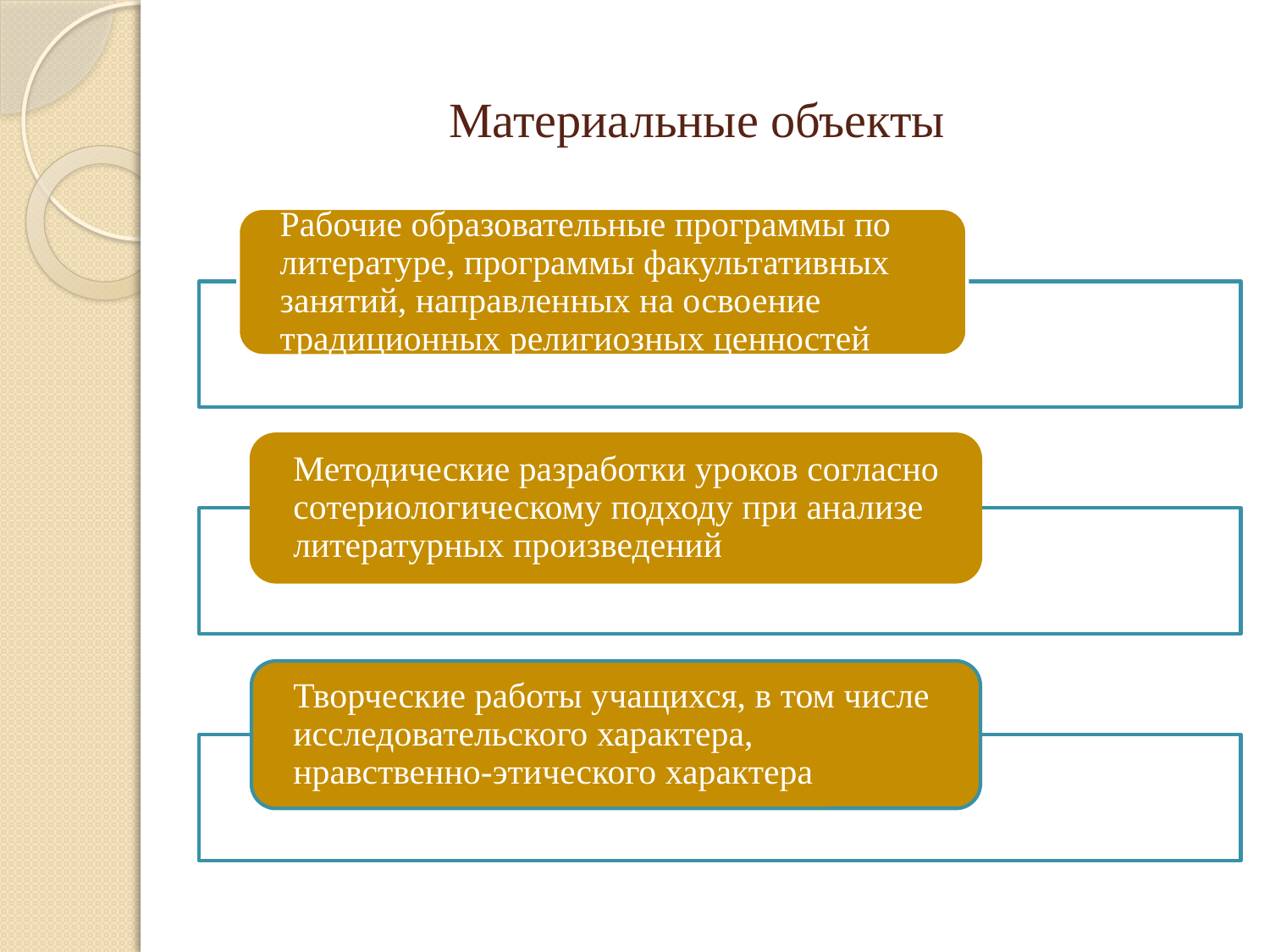

# Материальные объекты
Рабочие образовательные программы по литературе, программы факультативных  занятий, направленных на освоение традиционных религиозных ценностей
Методические разработки уроков согласно сотериологическому подходу при анализе литературных произведений
Творческие работы учащихся, в том числе исследовательского характера, нравственно-этического характера